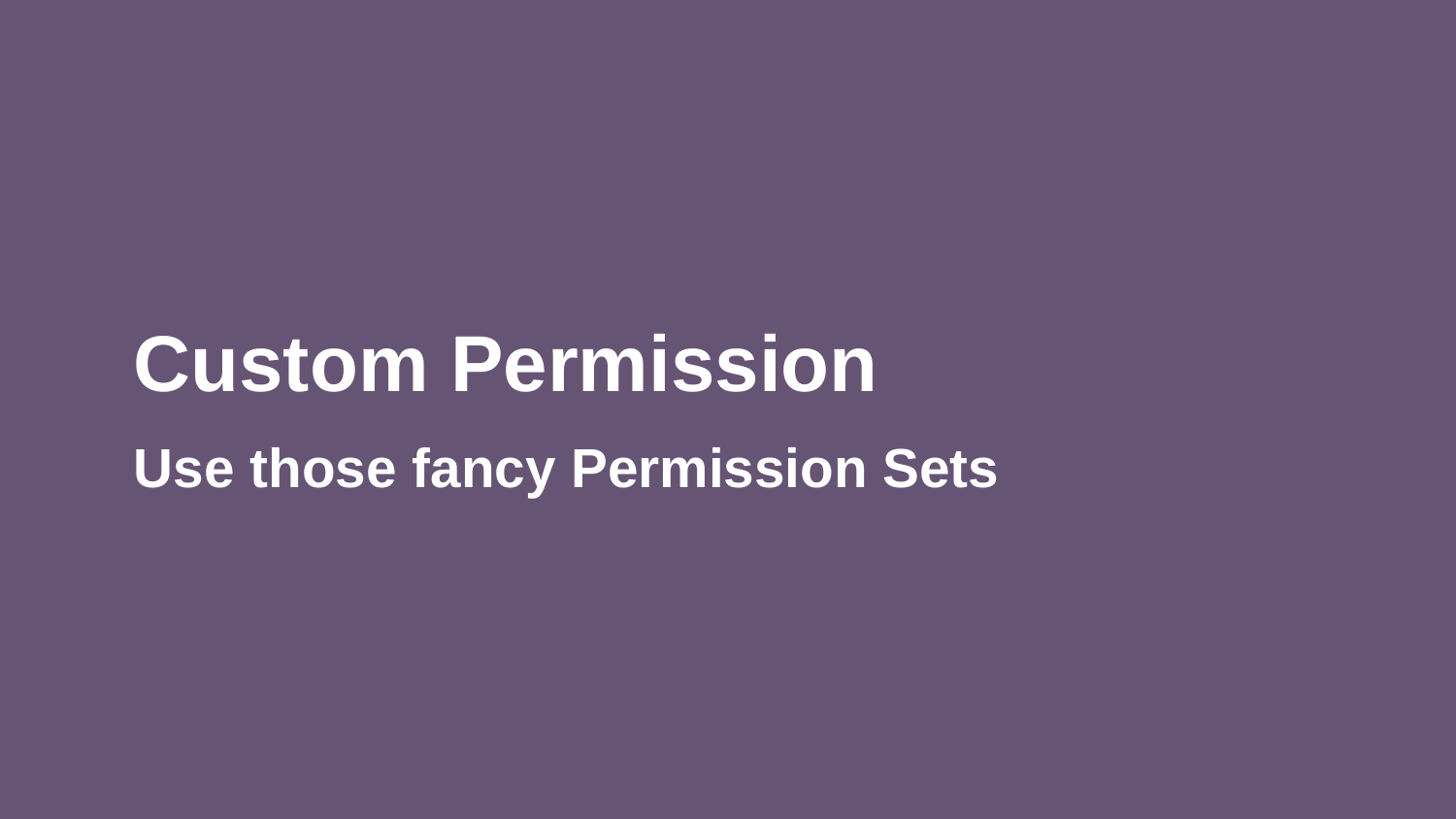

Custom Permission
Use those fancy Permission Sets